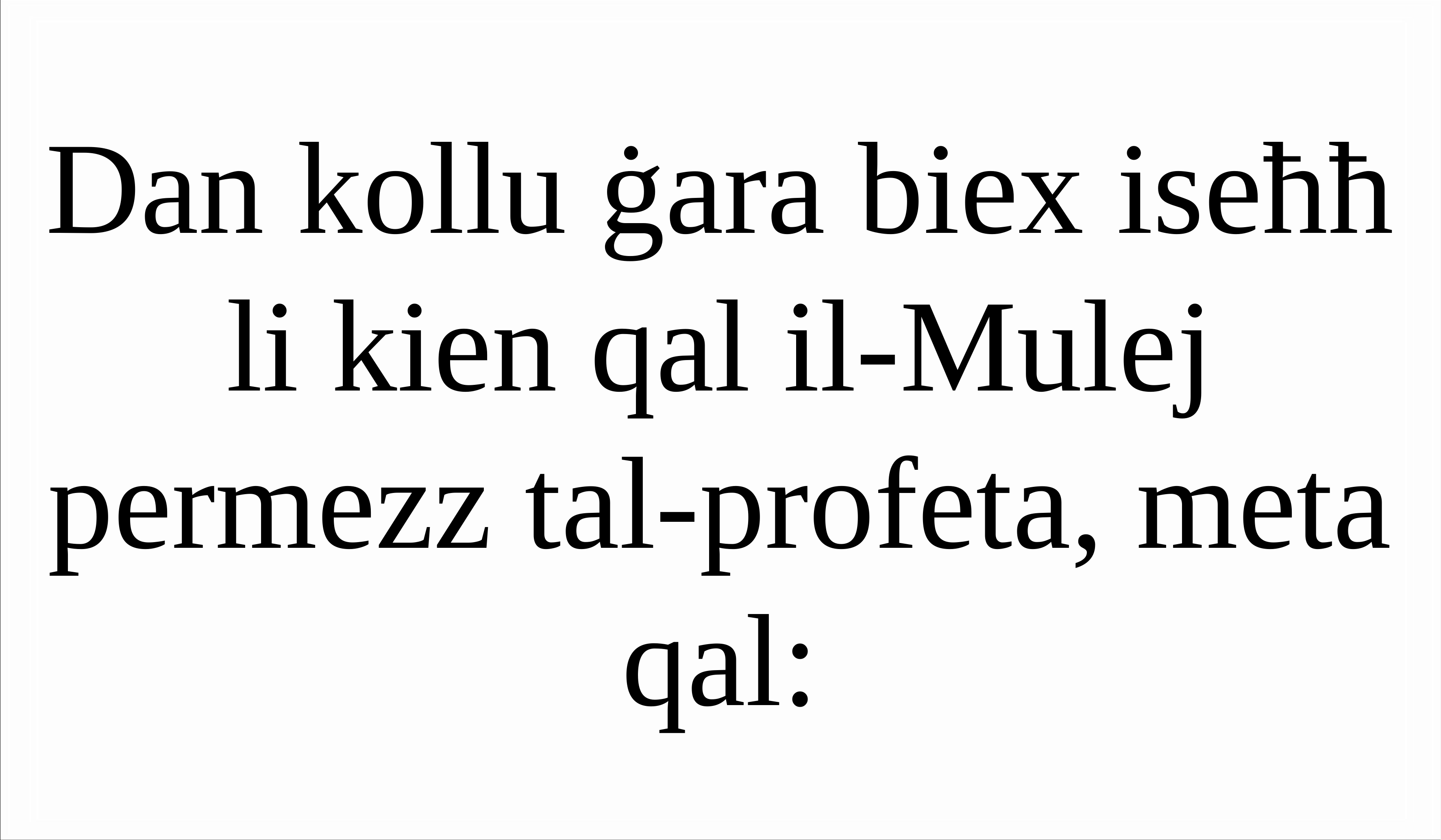

Dan kollu ġara biex iseħħ li kien qal il-Mulej
permezz tal-profeta, meta qal: